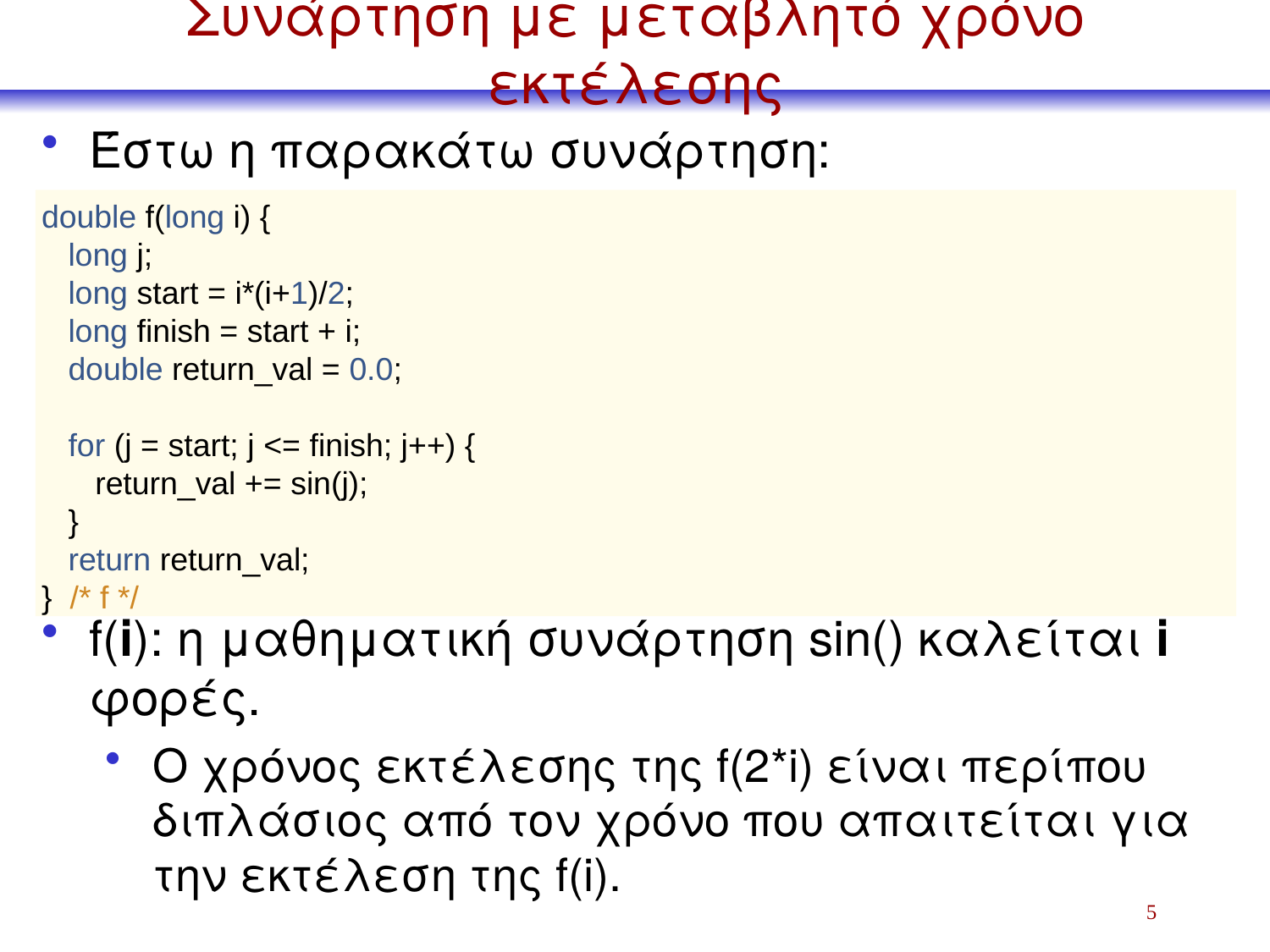

# Συνάρτηση με μεταβλητό χρόνο εκτέλεσης
Έστω η παρακάτω συνάρτηση:

f(i): η μαθηματική συνάρτηση sin() καλείται i φορές.
Ο χρόνος εκτέλεσης της f(2*i) είναι περίπου διπλάσιος από τον χρόνο που απαιτείται για την εκτέλεση της f(i).
double f(long i) {
   long j;
   long start = i*(i+1)/2;
   long finish = start + i;
   double return_val = 0.0;

   for (j = start; j <= finish; j++) {
      return_val += sin(j);
   }
   return return_val;
}  /* f */
5